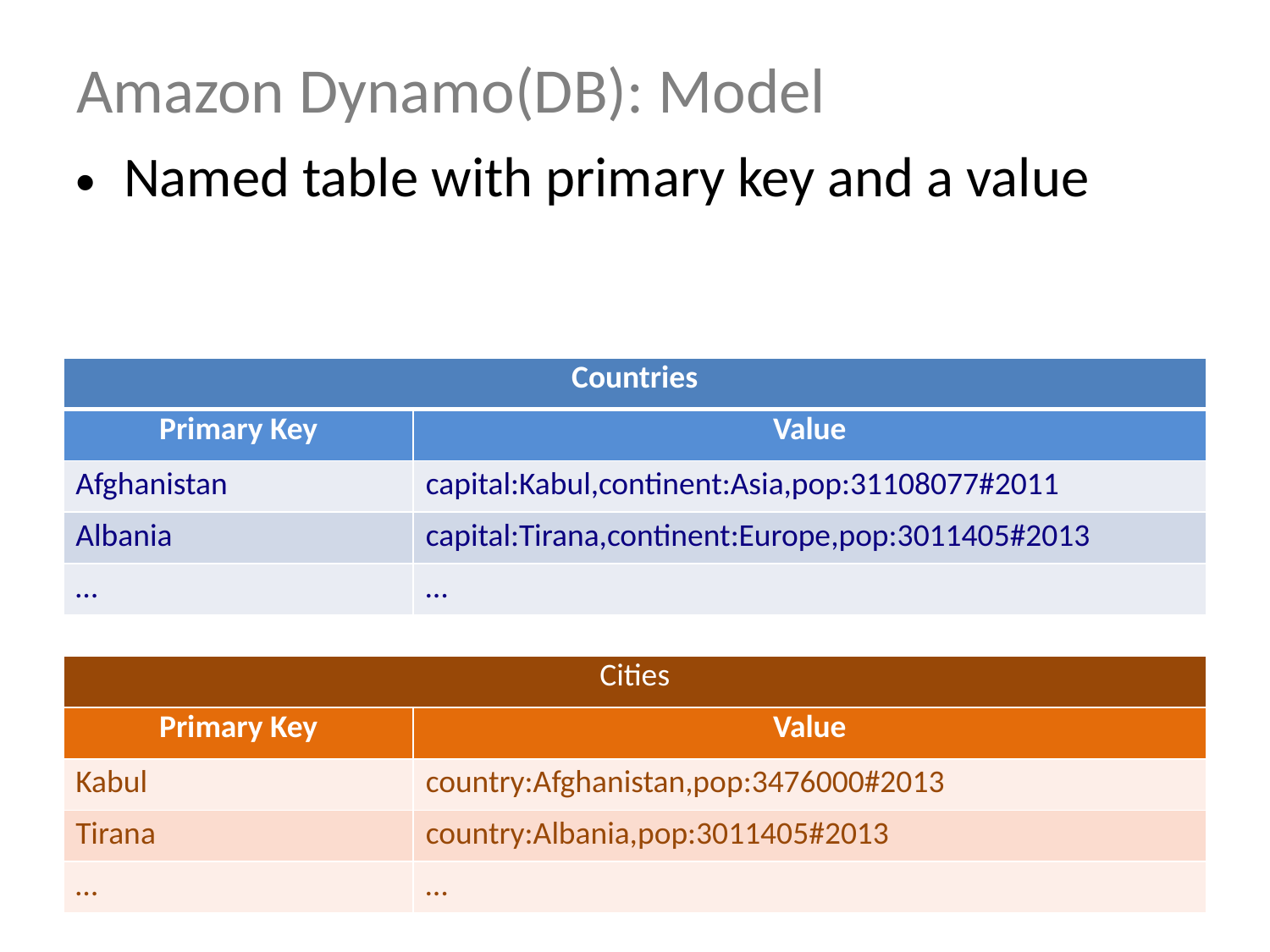

# Amazon Dynamo(DB): Model
Named table with primary key and a value
| Countries |  |
| --- | --- |
| Primary Key | Value |
| Afghanistan | capital:Kabul,continent:Asia,pop:31108077#2011 |
| Albania | capital:Tirana,continent:Europe,pop:3011405#2013 |
| … | … |
| Cities |  |
| --- | --- |
| Primary Key | Value |
| Kabul | country:Afghanistan,pop:3476000#2013 |
| Tirana | country:Albania,pop:3011405#2013 |
| … | … |